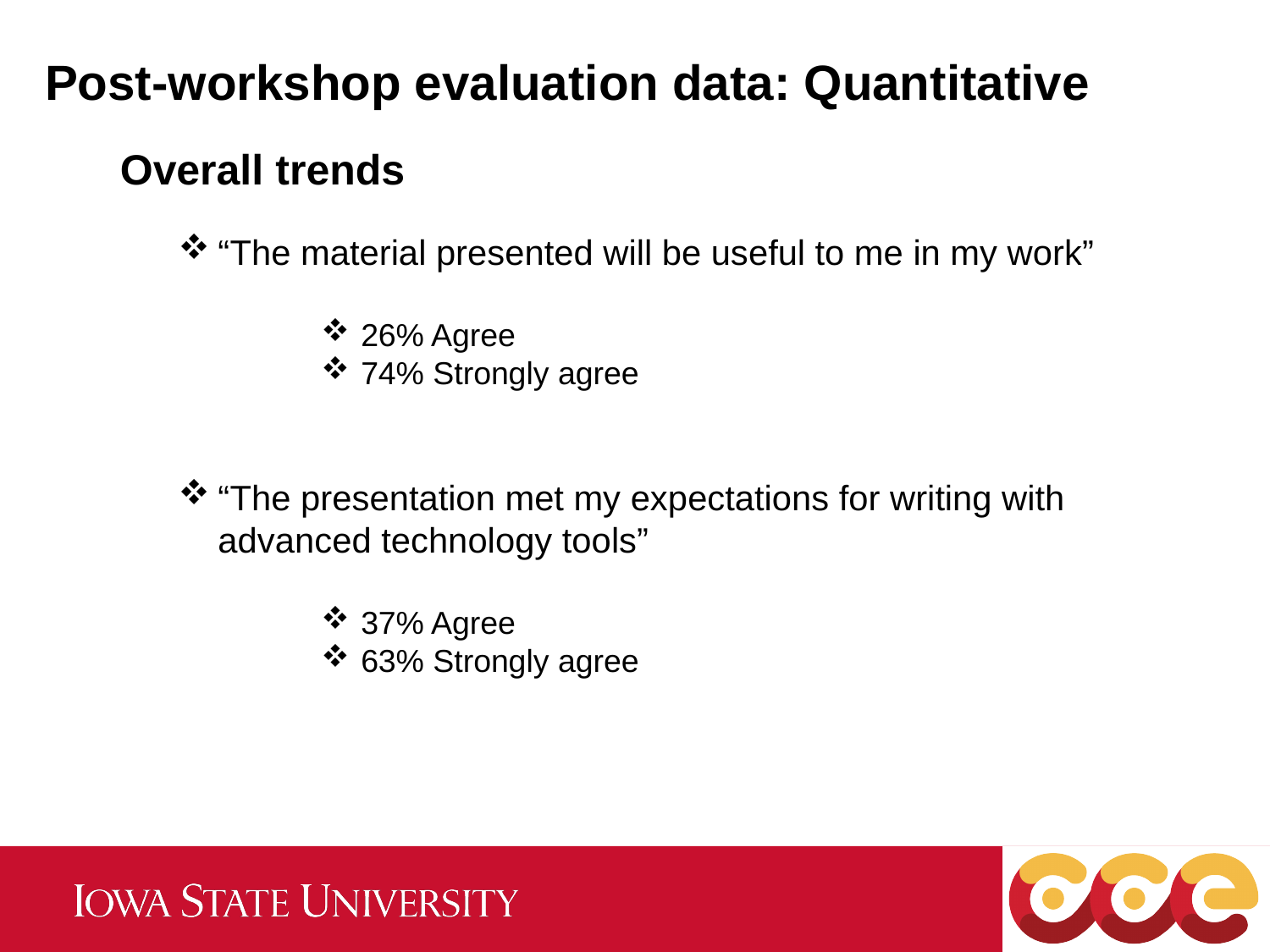

Post-workshop evaluation data: Quantitative
Overall trends

“The material presented will be useful to me in my work”

26% Agree
74% Strongly agree

“The presentation met my expectations for writing with advanced technology tools”

37% Agree
63% Strongly agree